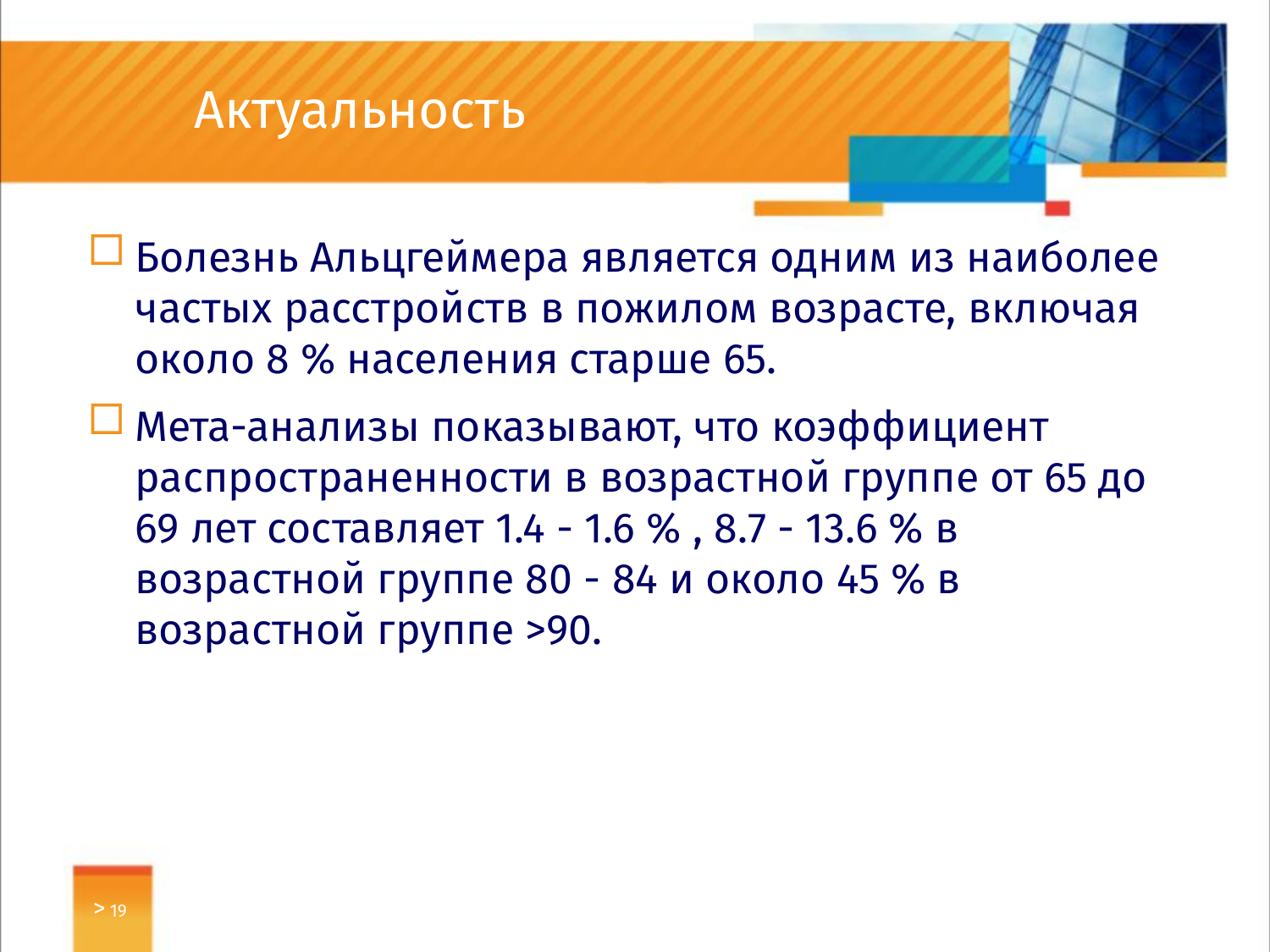

# Актуальность
Болезнь Альцгеймера является одним из наиболее частых расстройств в пожилом возрасте, включая около 8 % населения старше 65.
Мета-анализы показывают, что коэффициент распространенности в возрастной группе от 65 до 69 лет составляет 1.4 - 1.6 % , 8.7 - 13.6 % в возрастной группе 80 - 84 и около 45 % в возрастной группе >90.

> 19